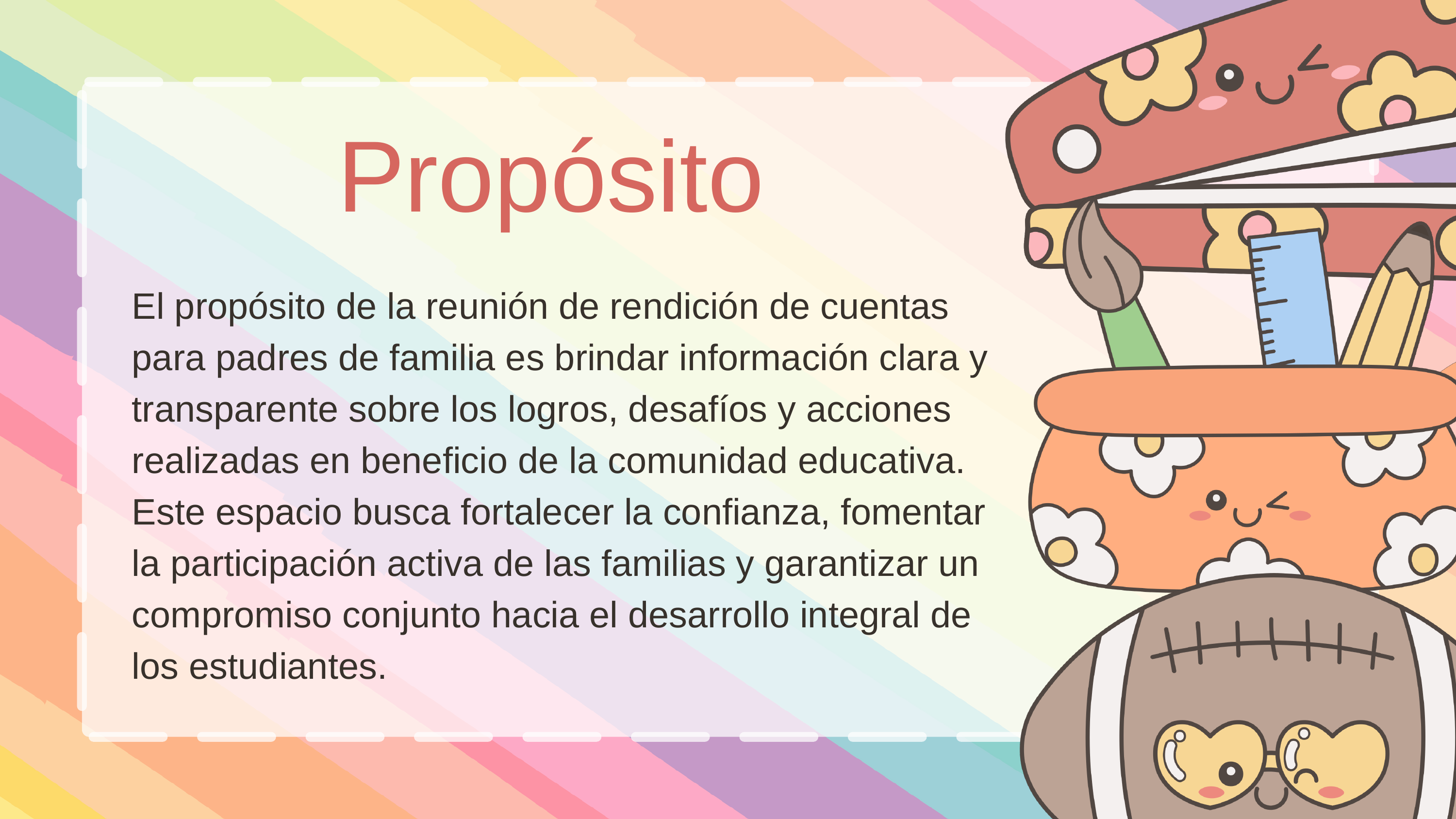

Propósito

El propósito de la reunión de rendición de cuentas para padres de familia es brindar información clara y transparente sobre los logros, desafíos y acciones realizadas en beneficio de la comunidad educativa. Este espacio busca fortalecer la confianza, fomentar la participación activa de las familias y garantizar un compromiso conjunto hacia el desarrollo integral de los estudiantes.